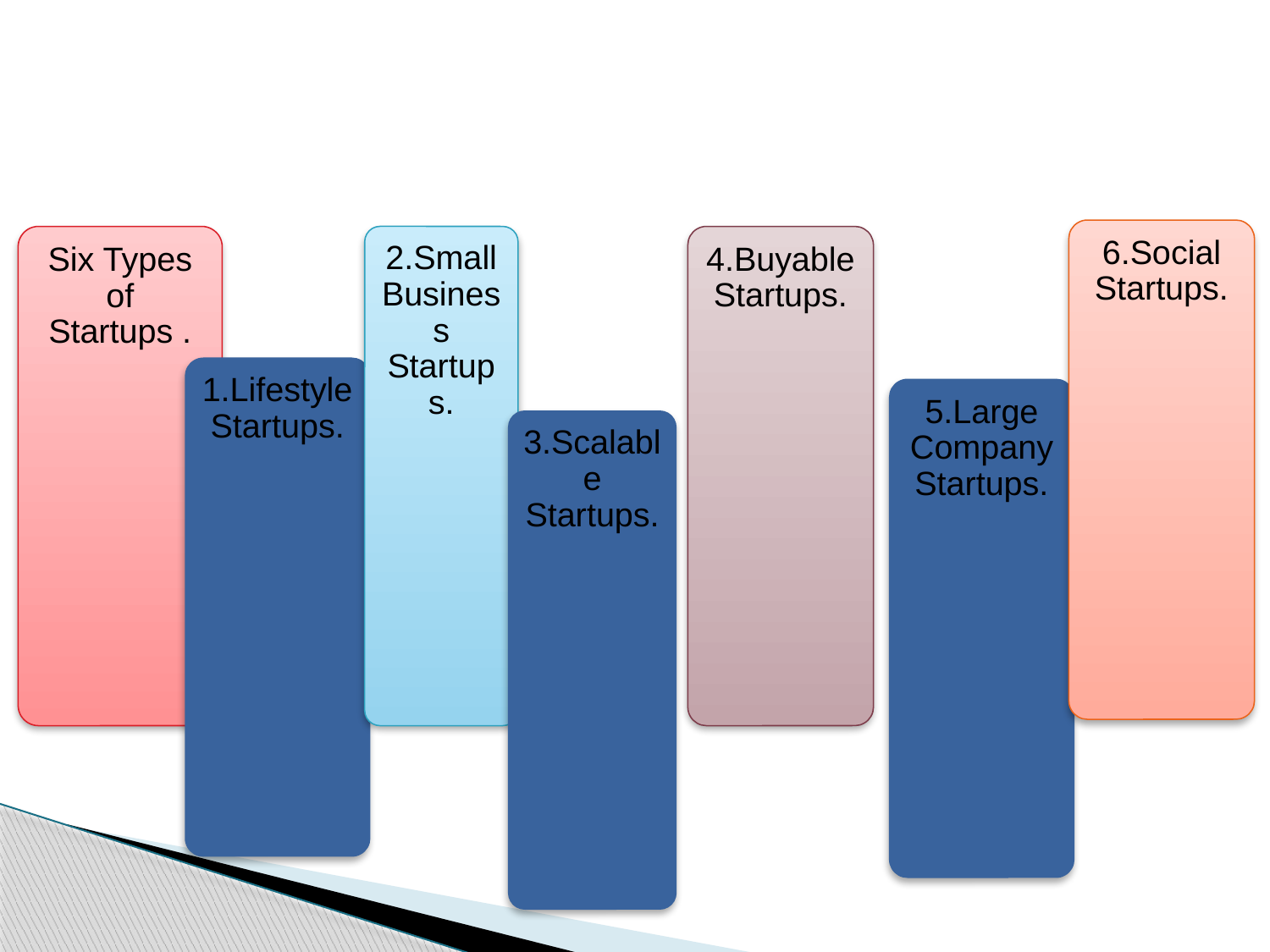

6.Social Startups.

Six Types of Startups .

2.Small Business Startups.

4.Buyable Startups.

1.Lifestyle Startups.

5.Large Company Startups.

3.Scalable Startups.